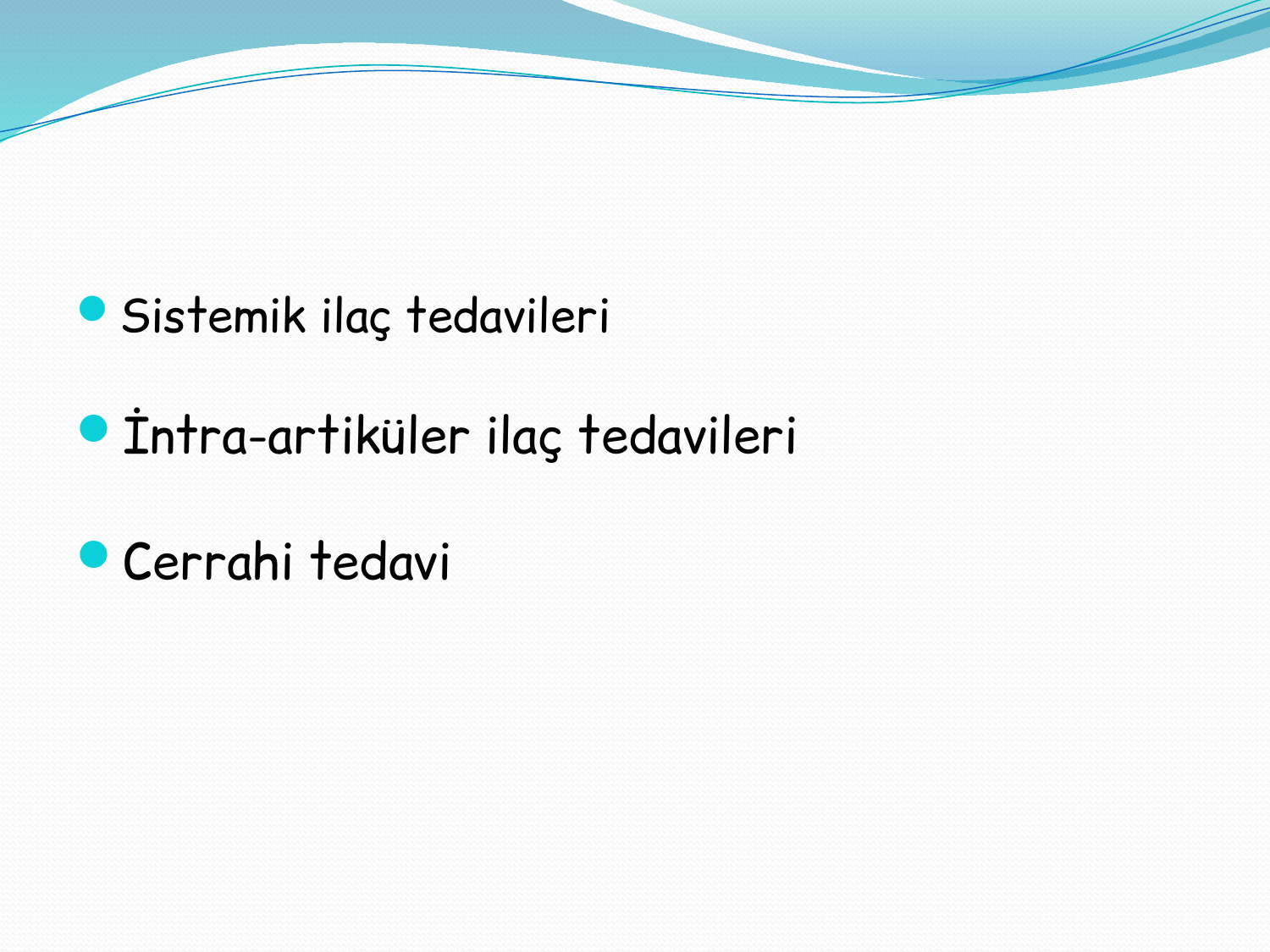

Sistemik ilaç tedavileri

İntra-artiküler ilaç tedavileri

Cerrahi tedavi